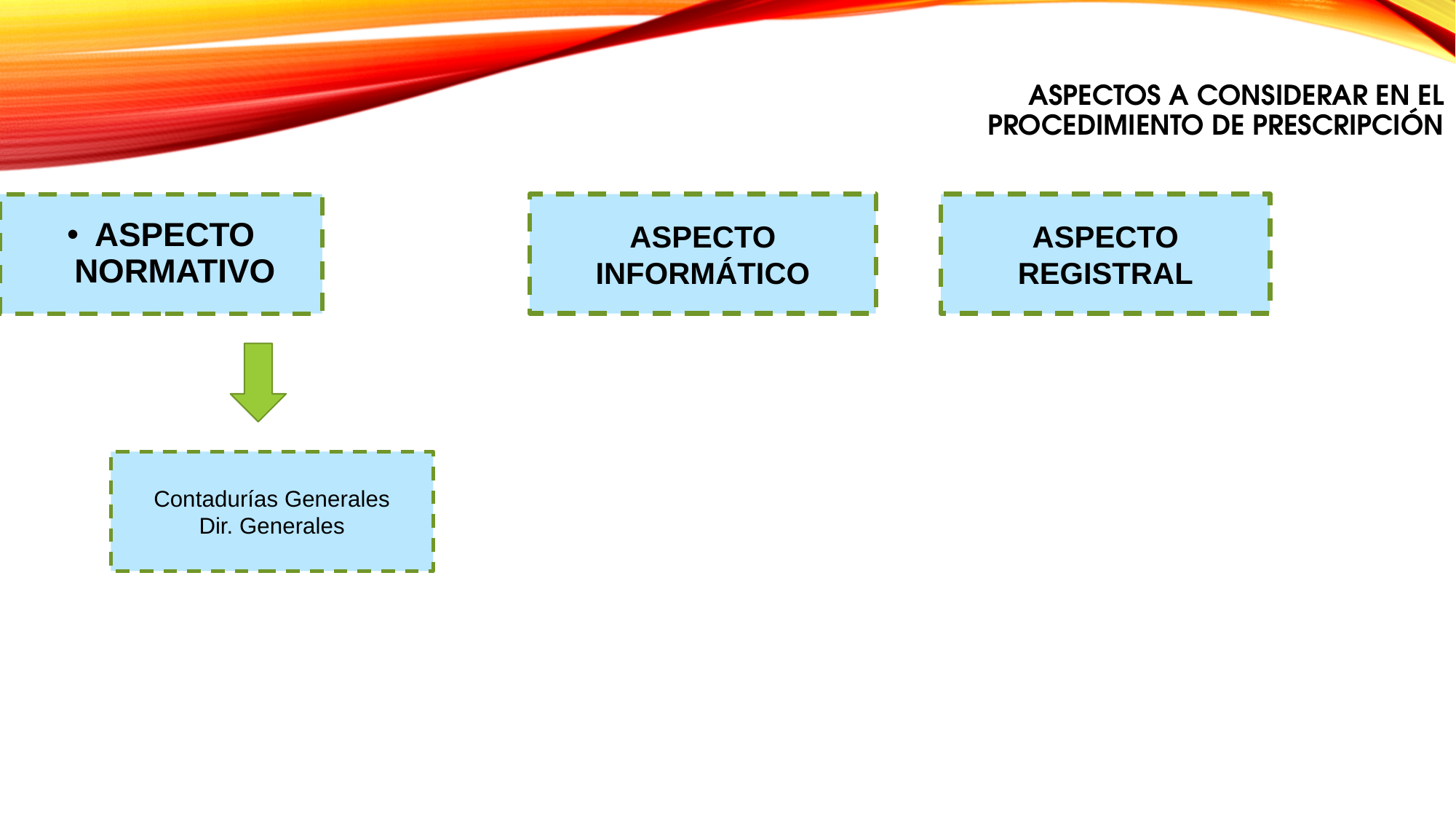

Aspectos a Considerar en el Procedimiento de Prescripción
ASPECTO
INFORMÁTICO
ASPECTO
REGISTRAL
ASPECTO NORMATIVO

Contadurías Generales
Dir. Generales